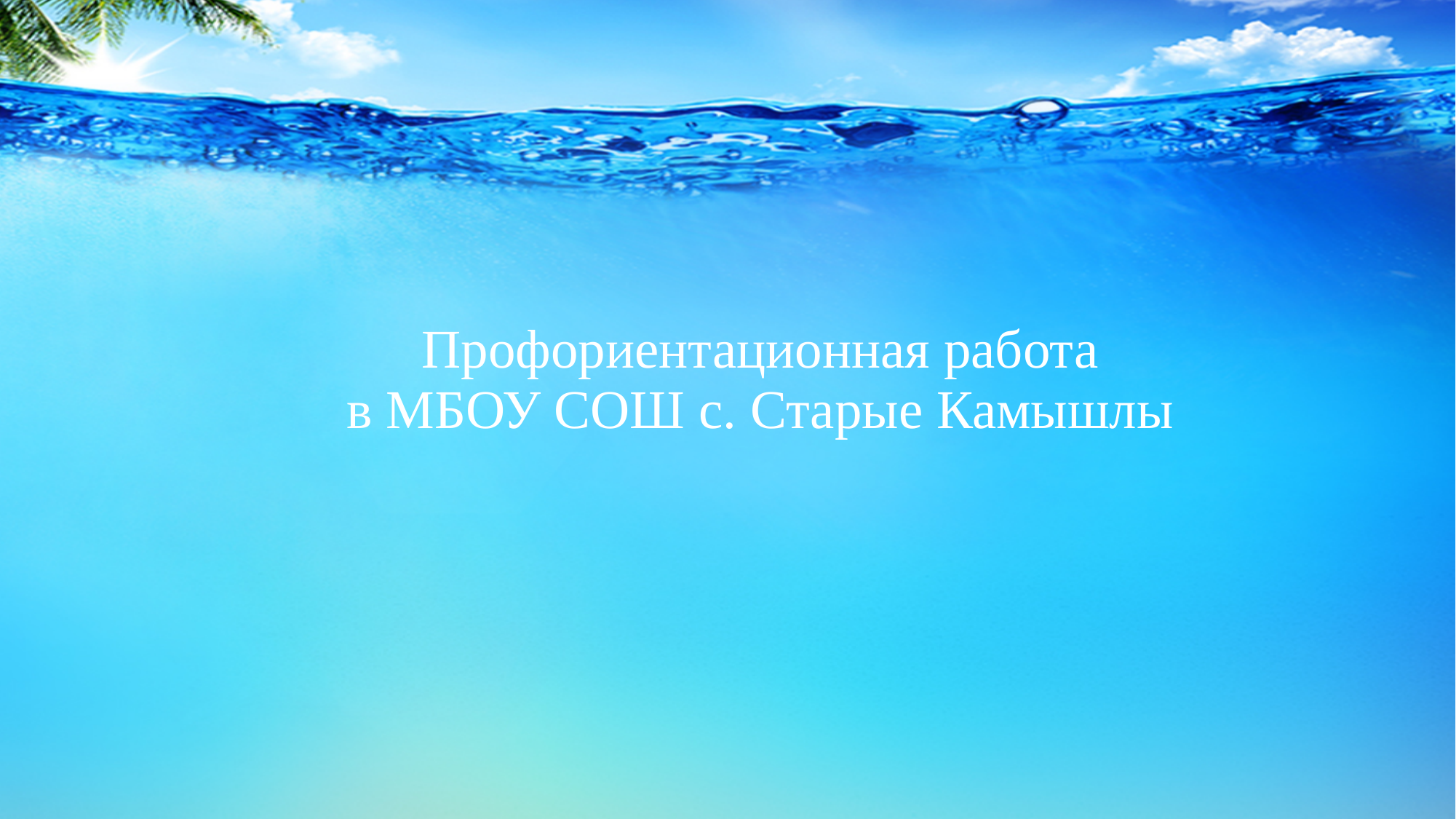

# Профориентационная работа в МБОУ СОШ с. Старые Камышлы